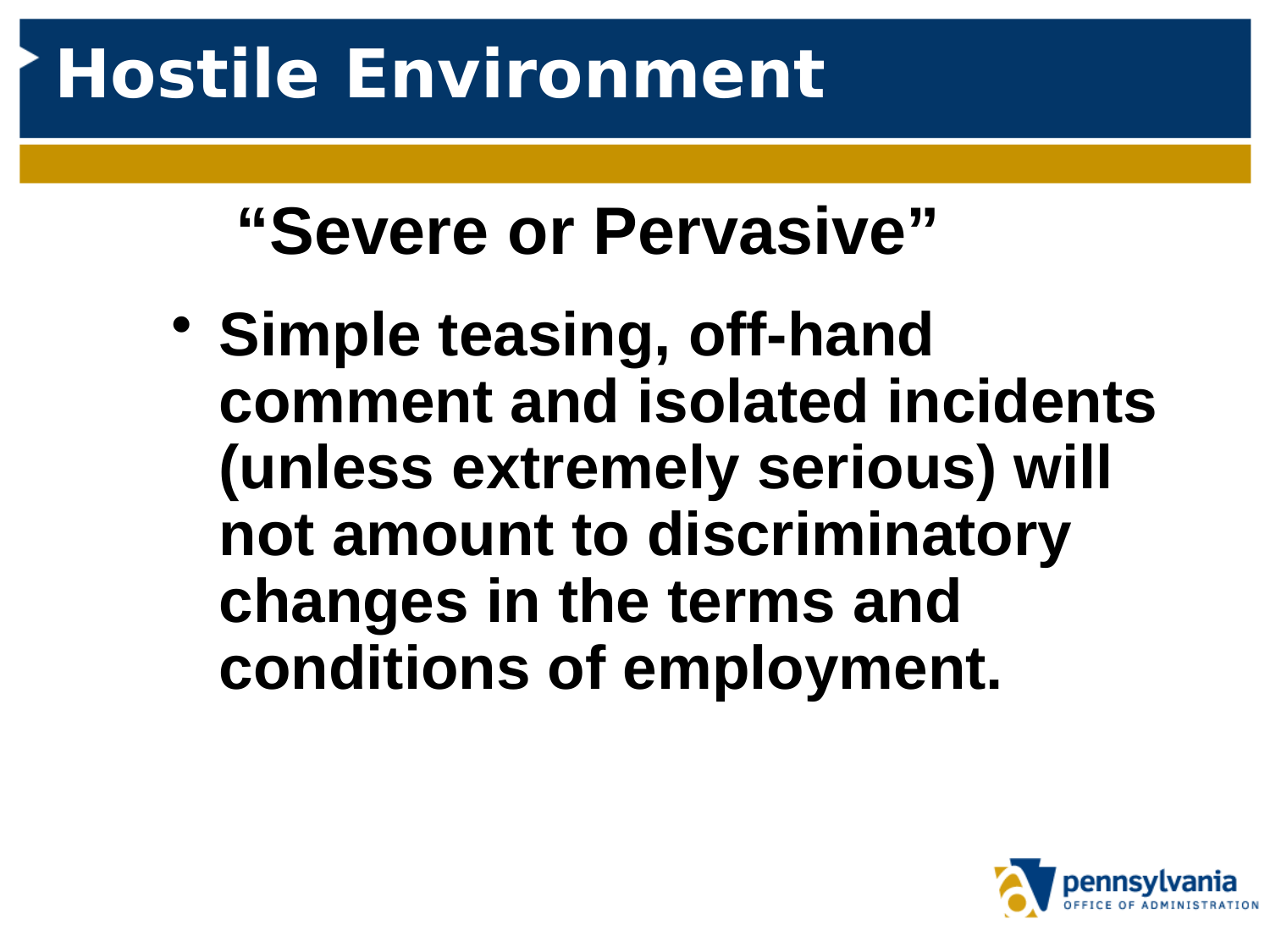

# Hostile Environment
“Severe or Pervasive”
Simple teasing, off-hand comment and isolated incidents (unless extremely serious) will not amount to discriminatory changes in the terms and conditions of employment.